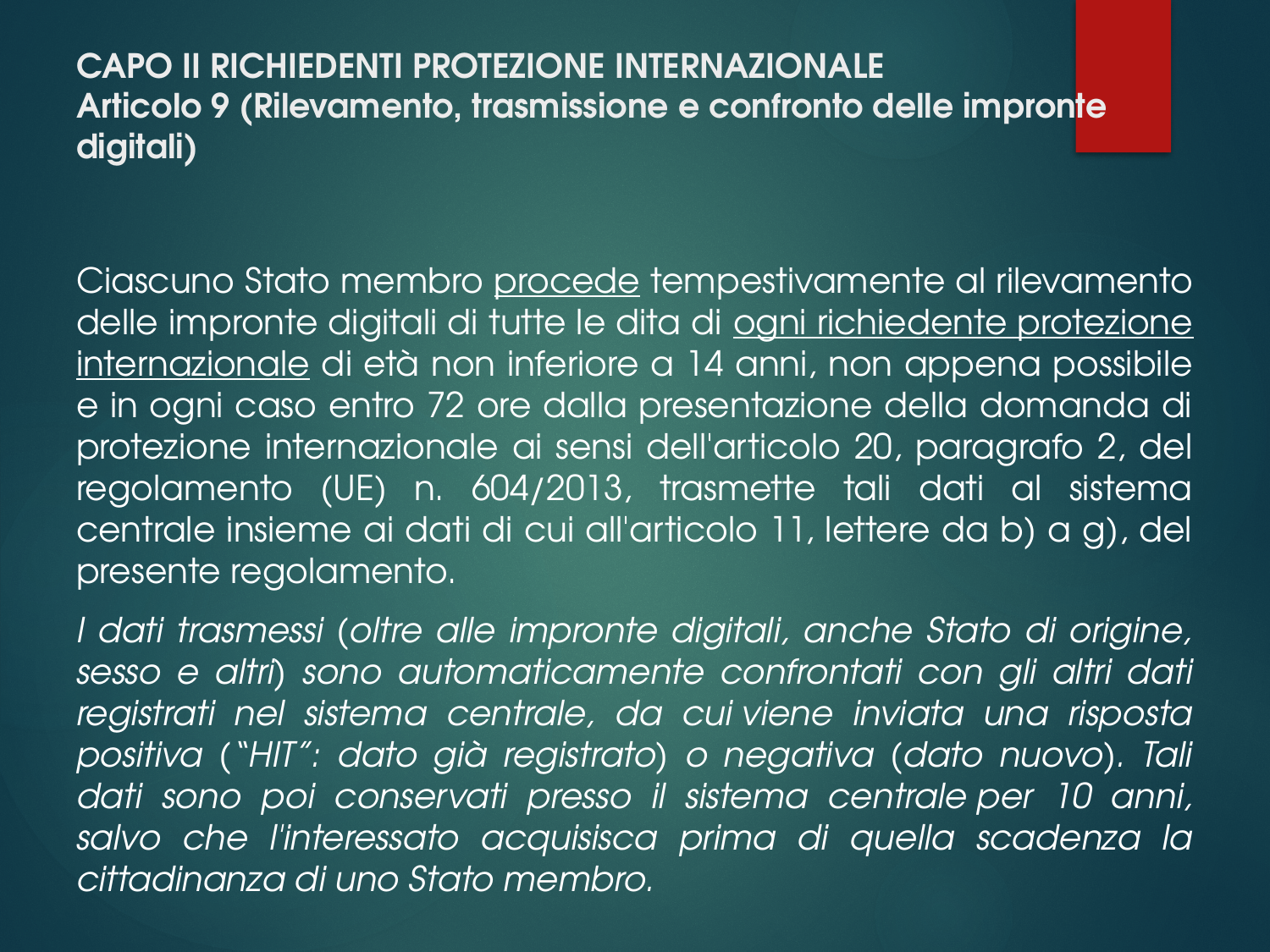

# CAPO II RICHIEDENTI PROTEZIONE INTERNAZIONALE Articolo 9 (Rilevamento, trasmissione e confronto delle impronte digitali)
Ciascuno Stato membro procede tempestivamente al rilevamento delle impronte digitali di tutte le dita di ogni richiedente protezione internazionale di età non inferiore a 14 anni, non appena possibile e in ogni caso entro 72 ore dalla presentazione della domanda di protezione internazionale ai sensi dell'articolo 20, paragrafo 2, del regolamento (UE) n. 604/2013, trasmette tali dati al sistema centrale insieme ai dati di cui all'articolo 11, lettere da b) a g), del presente regolamento.
I dati trasmessi (oltre alle impronte digitali, anche Stato di origine, sesso e altri) sono automaticamente confrontati con gli altri dati registrati nel sistema centrale, da cui viene inviata una risposta positiva (“HIT”: dato già registrato) o negativa (dato nuovo). Tali dati sono poi conservati presso il sistema centrale per 10 anni, salvo che l'interessato acquisisca prima di quella scadenza la cittadinanza di uno Stato membro.